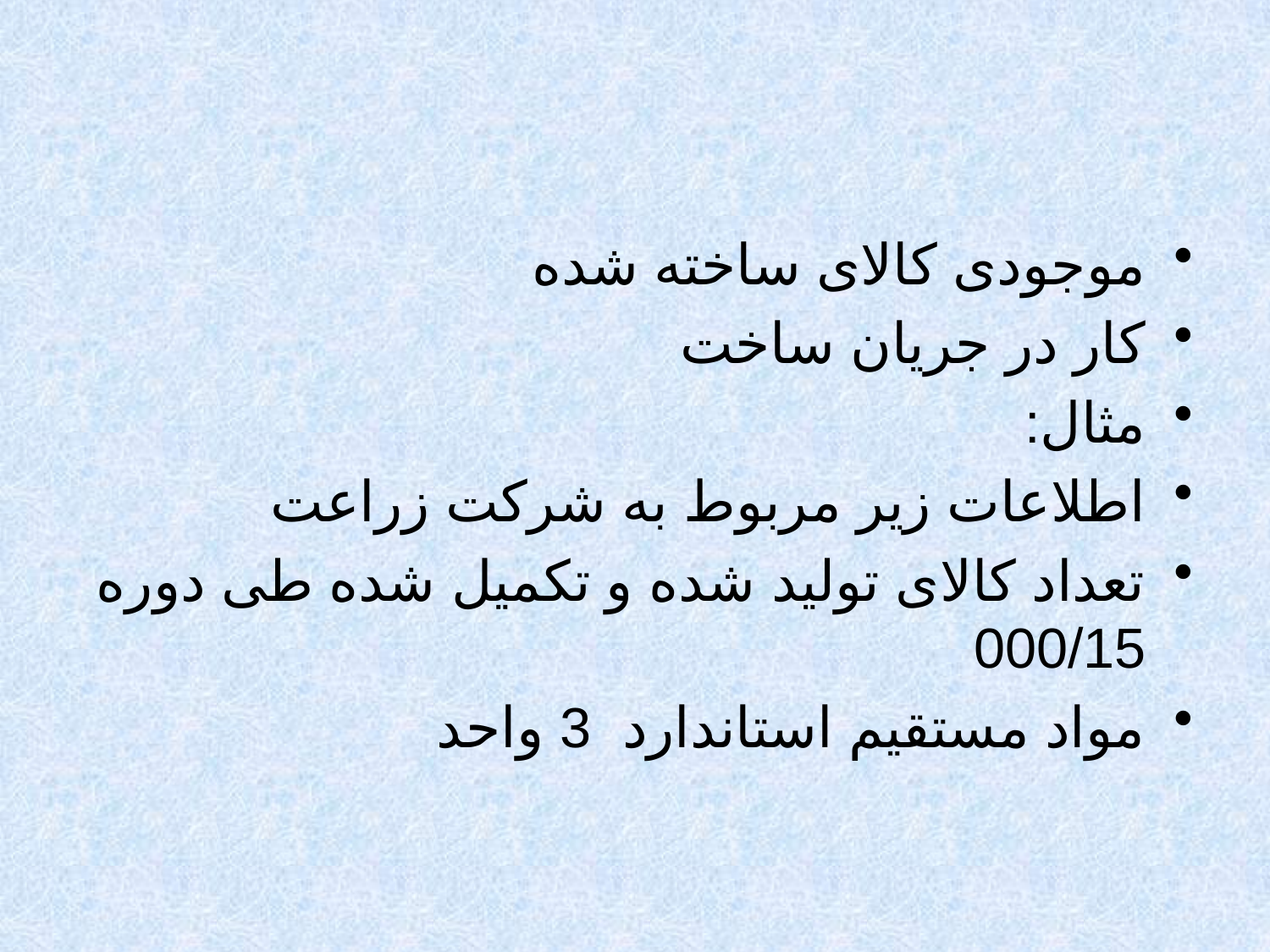

موجودی کالای ساخته شده
کار در جریان ساخت
مثال:
اطلاعات زیر مربوط به شرکت زراعت
تعداد کالای تولید شده و تکمیل شده طی دوره 000/15
مواد مستقیم استاندارد  3 واحد